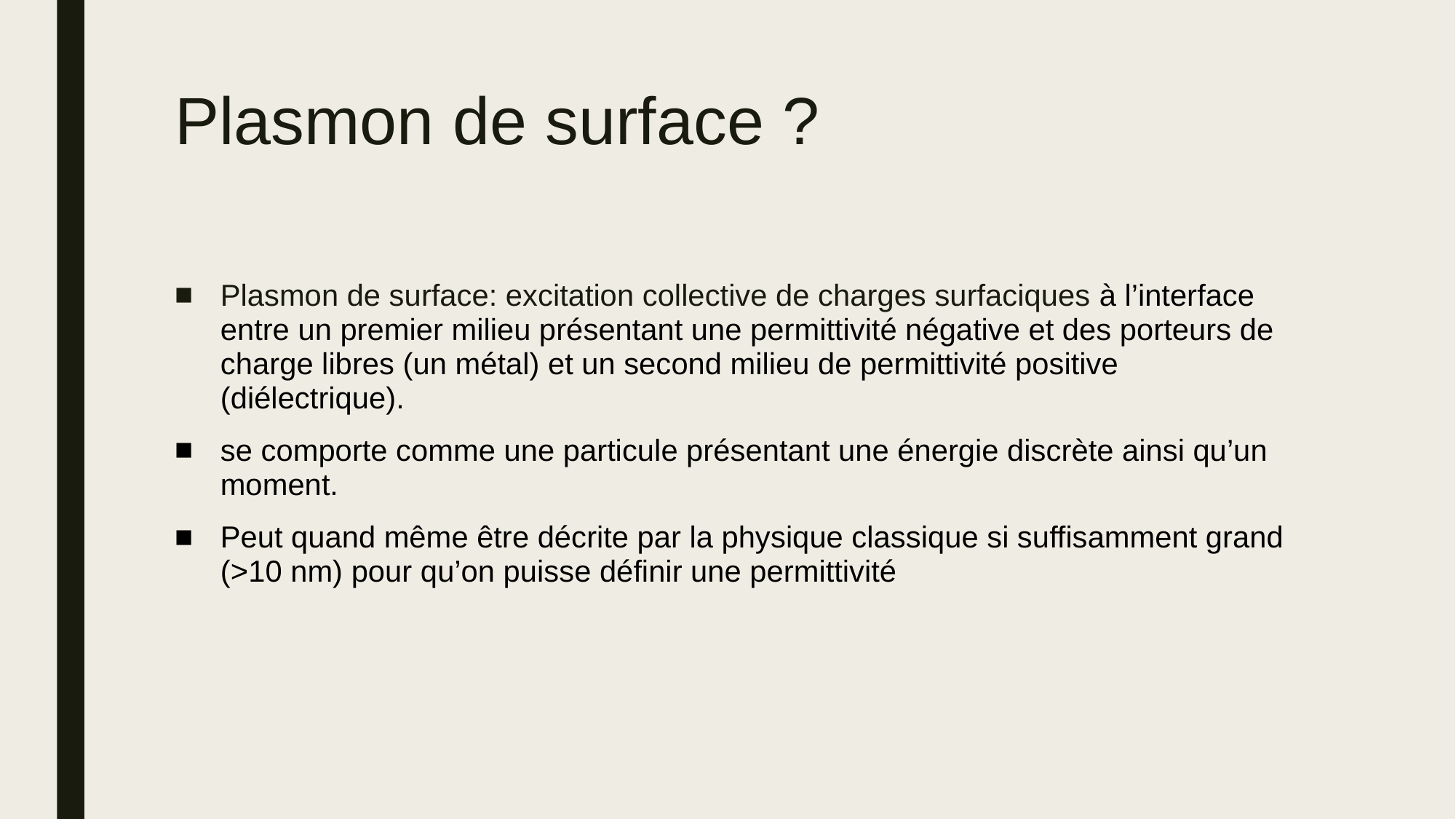

# Plasmon de surface ?
Plasmon de surface: excitation collective de charges surfaciques à l’interface entre un premier milieu présentant une permittivité négative et des porteurs de charge libres (un métal) et un second milieu de permittivité positive (diélectrique).
se comporte comme une particule présentant une énergie discrète ainsi qu’un moment.
Peut quand même être décrite par la physique classique si suffisamment grand (>10 nm) pour qu’on puisse définir une permittivité